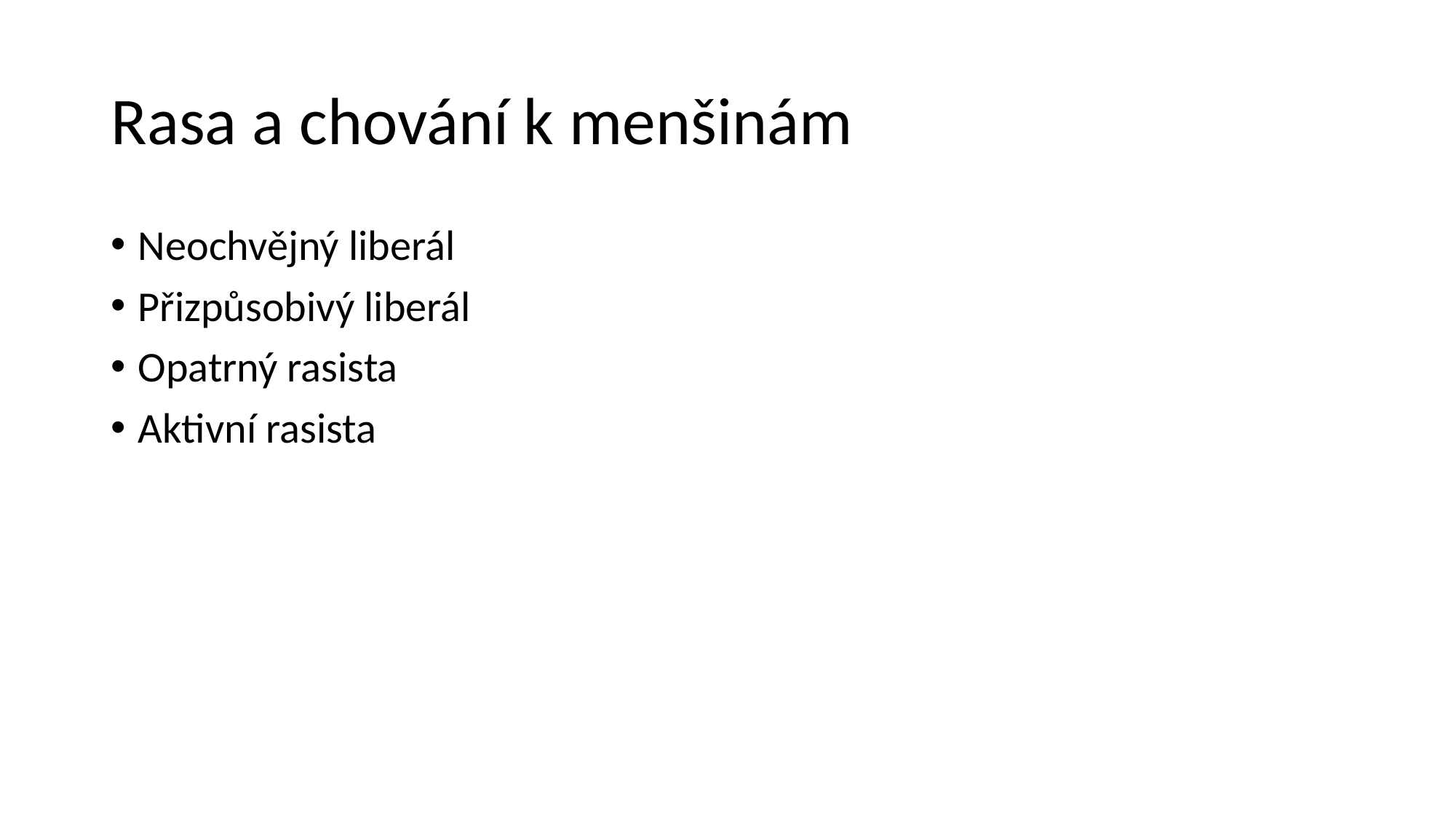

# Rasa a chování k menšinám
Neochvějný liberál
Přizpůsobivý liberál
Opatrný rasista
Aktivní rasista